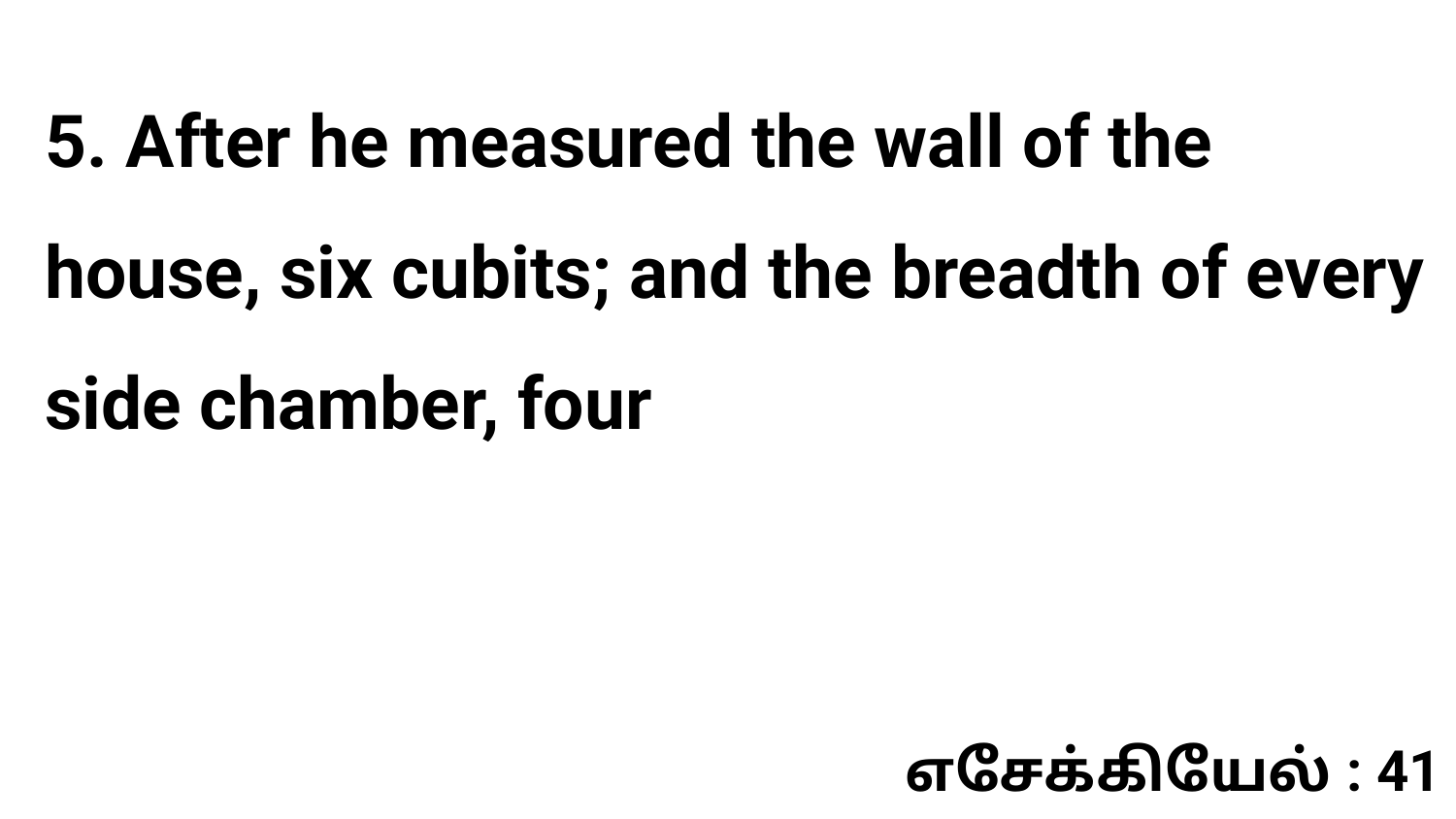

5. After he measured the wall of the house, six cubits; and the breadth of every side chamber, four
எசேக்கியேல் : 41